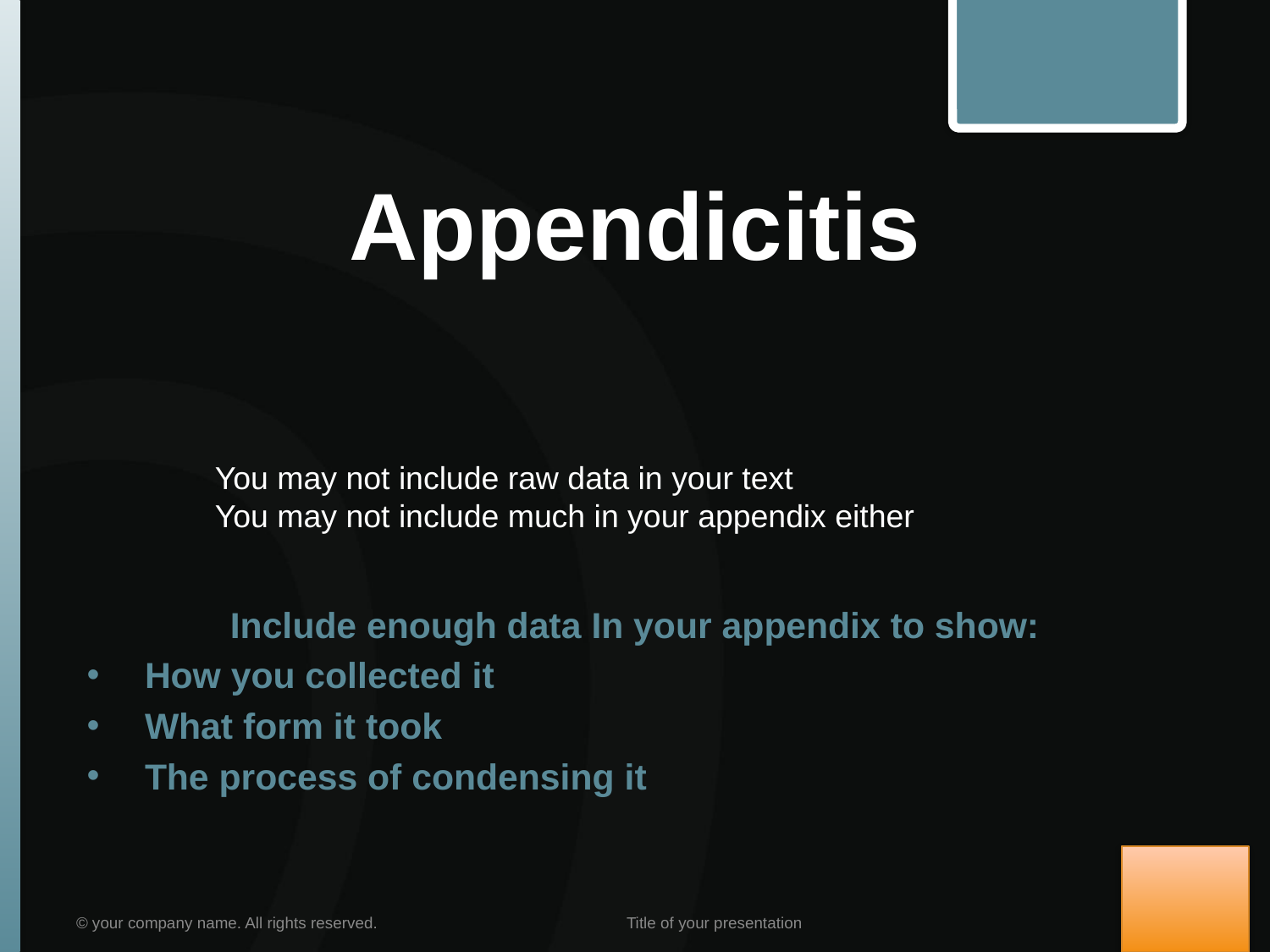

# Appendicitis
You may not include raw data in your text
You may not include much in your appendix either
Include enough data In your appendix to show:
How you collected it
What form it took
The process of condensing it

© your company name. All rights reserved.
Title of your presentation